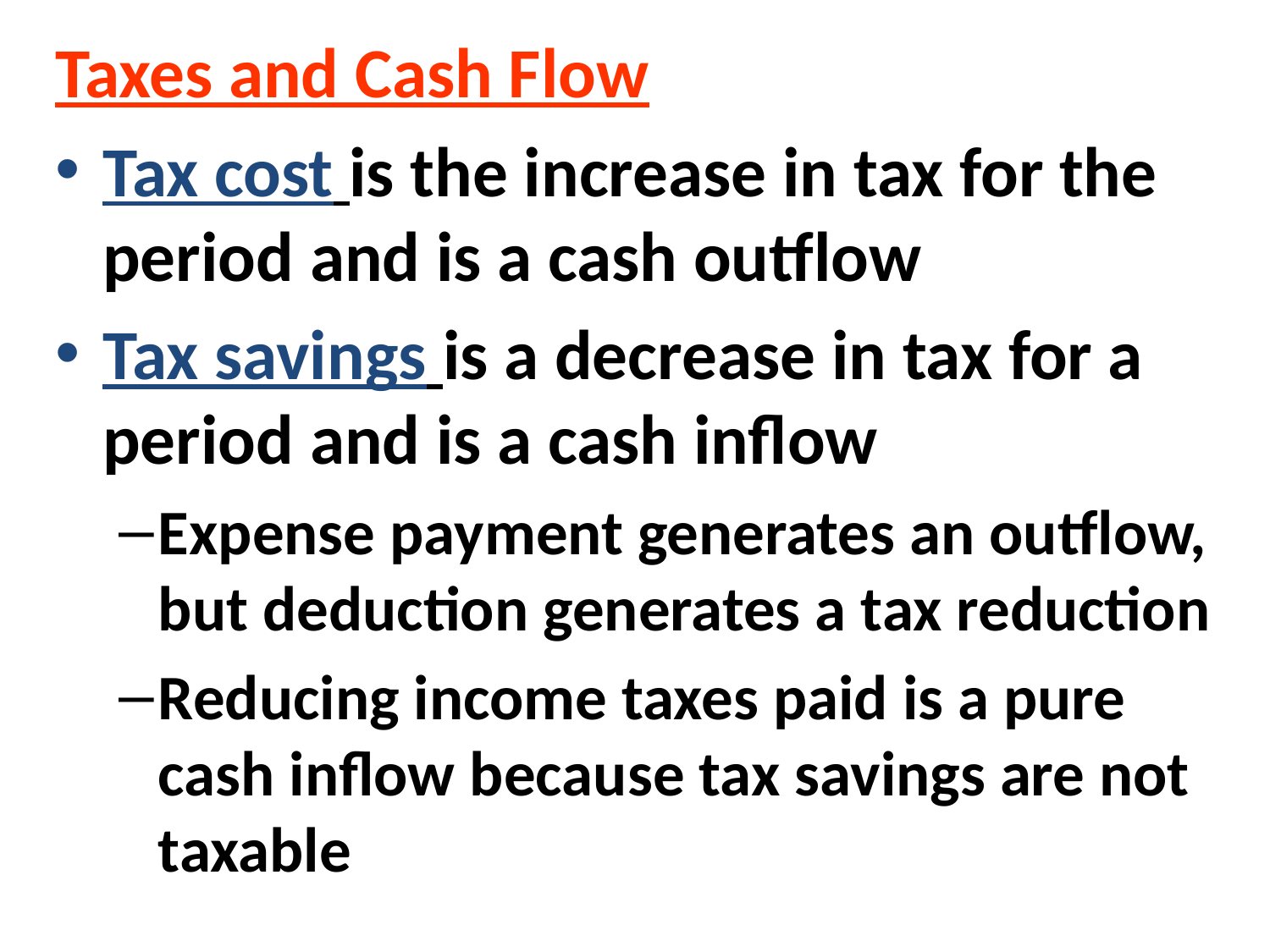

Taxes and Cash Flow
Tax cost is the increase in tax for the period and is a cash outflow
Tax savings is a decrease in tax for a period and is a cash inflow
Expense payment generates an outflow, but deduction generates a tax reduction
Reducing income taxes paid is a pure cash inflow because tax savings are not taxable